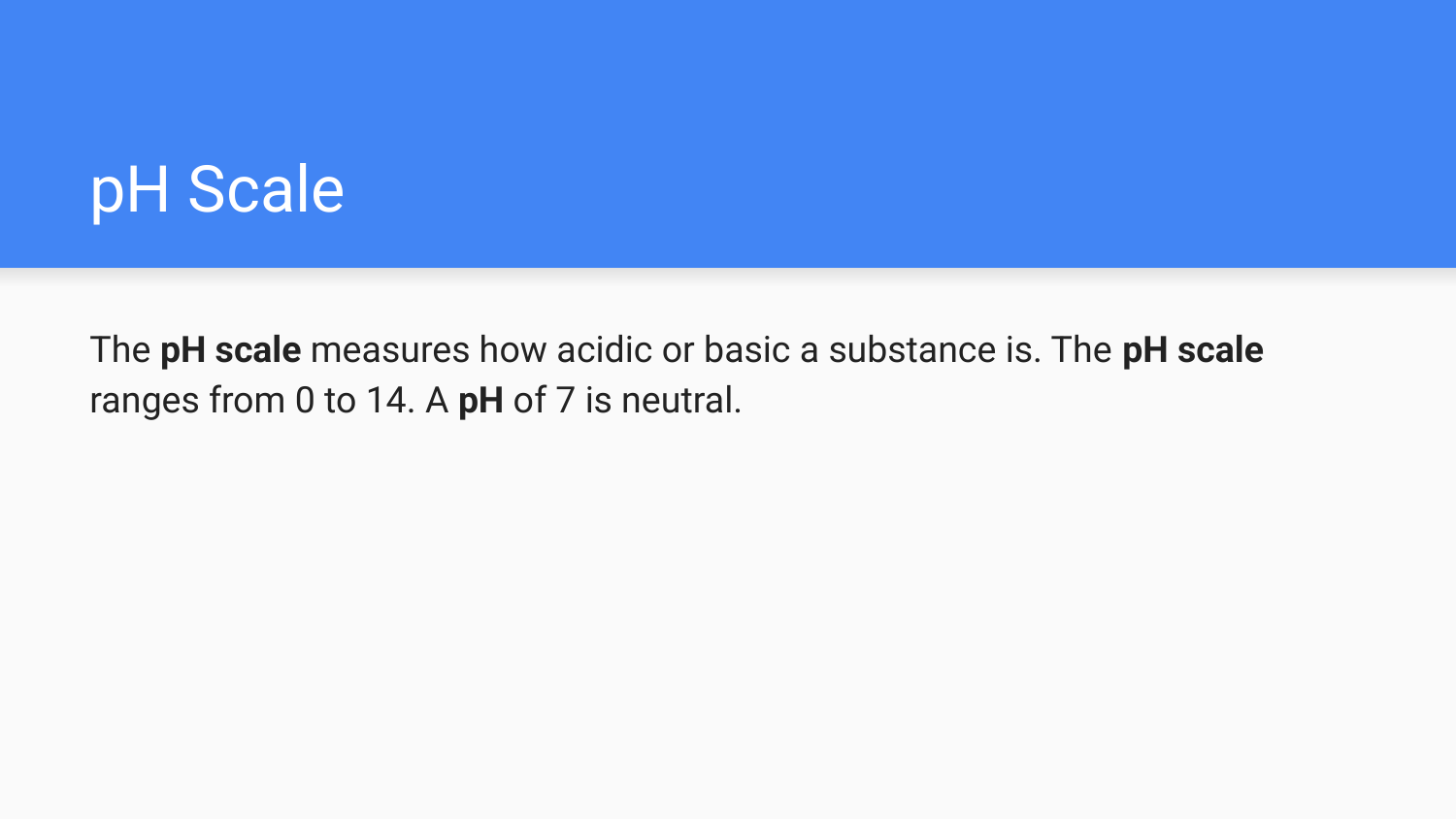

# pH Scale
The pH scale measures how acidic or basic a substance is. The pH scale ranges from 0 to 14. A pH of 7 is neutral.